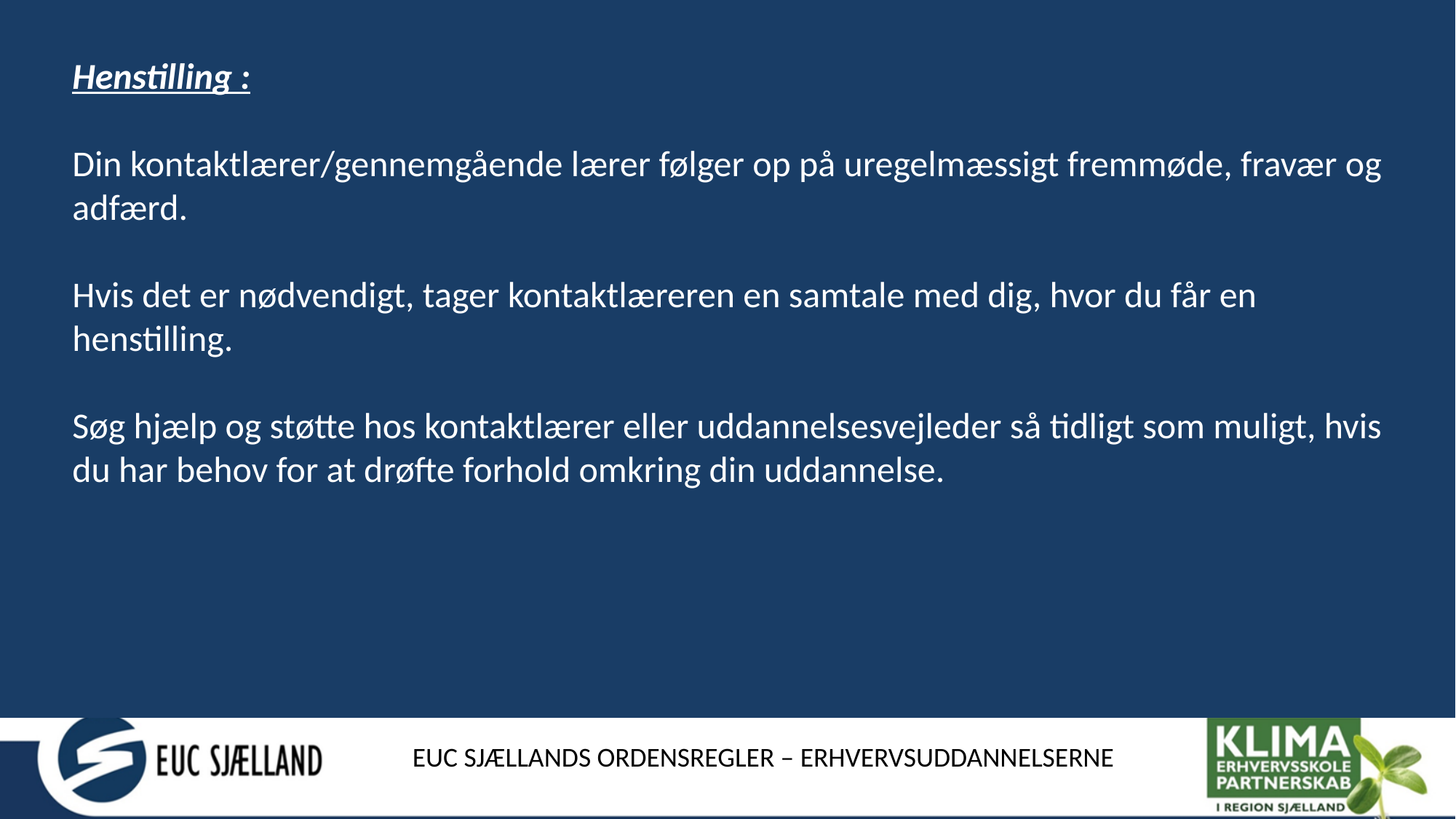

Henstilling :

Din kontaktlærer/gennemgående lærer følger op på uregelmæssigt fremmøde, fravær og
adfærd.
Hvis det er nødvendigt, tager kontaktlæreren en samtale med dig, hvor du får en
henstilling.

Søg hjælp og støtte hos kontaktlærer eller uddannelsesvejleder så tidligt som muligt, hvis du har behov for at drøfte forhold omkring din uddannelse.
#
EUC SJÆLLANDS ORDENSREGLER – ERHVERVSUDDANNELSERNE